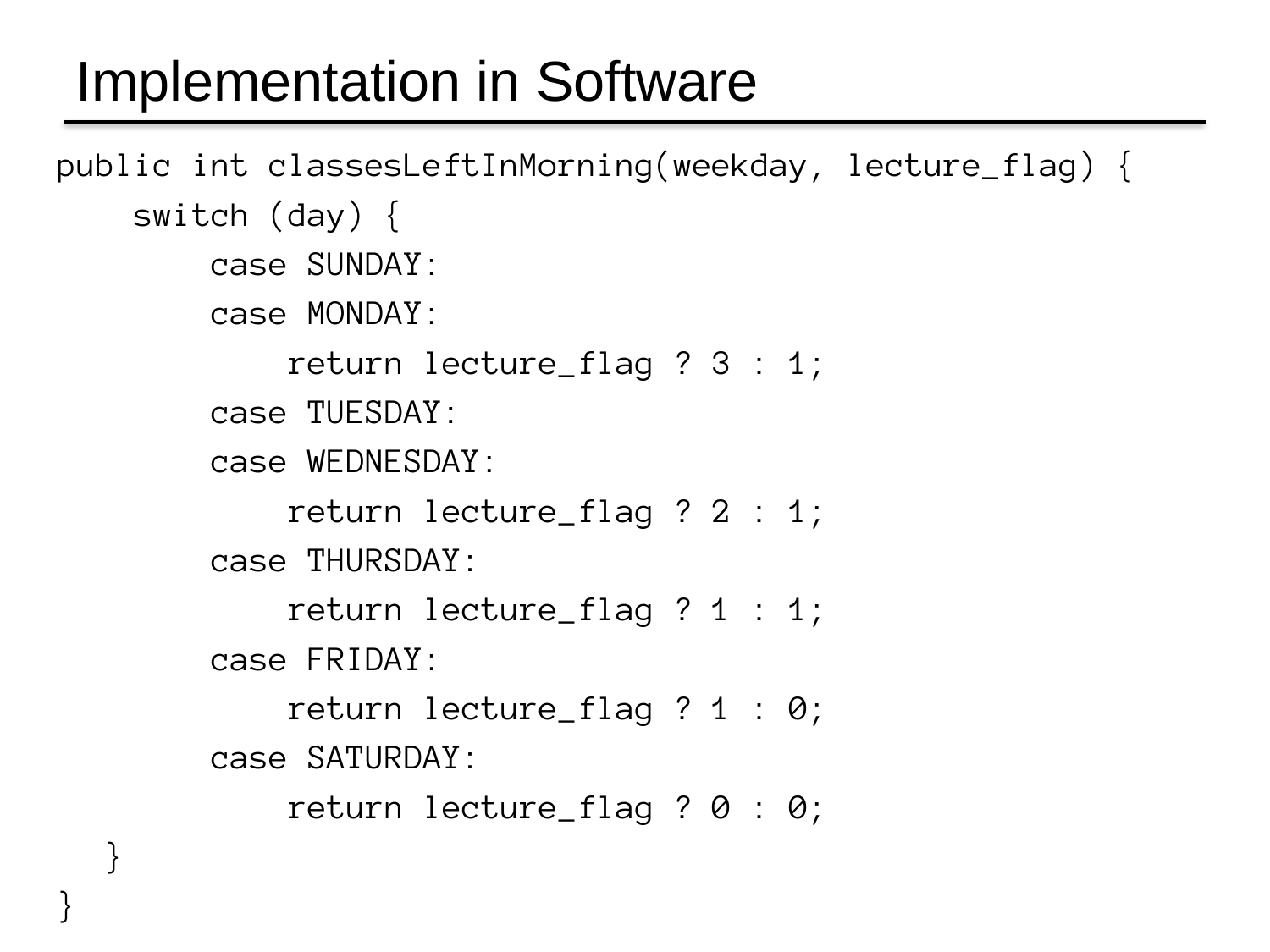

# Implementation in Software
public int classesLeftInMorning(weekday, lecture_flag) {
    switch (day) {
        case SUNDAY:
        case MONDAY:
            return lecture_flag ? 3 : 1;
        case TUESDAY:
        case WEDNESDAY:
            return lecture_flag ? 2 : 1;
        case THURSDAY:
            return lecture_flag ? 1 : 1;
        case FRIDAY:
            return lecture_flag ? 1 : 0;
        case SATURDAY:
            return lecture_flag ? 0 : 0;
	}
}